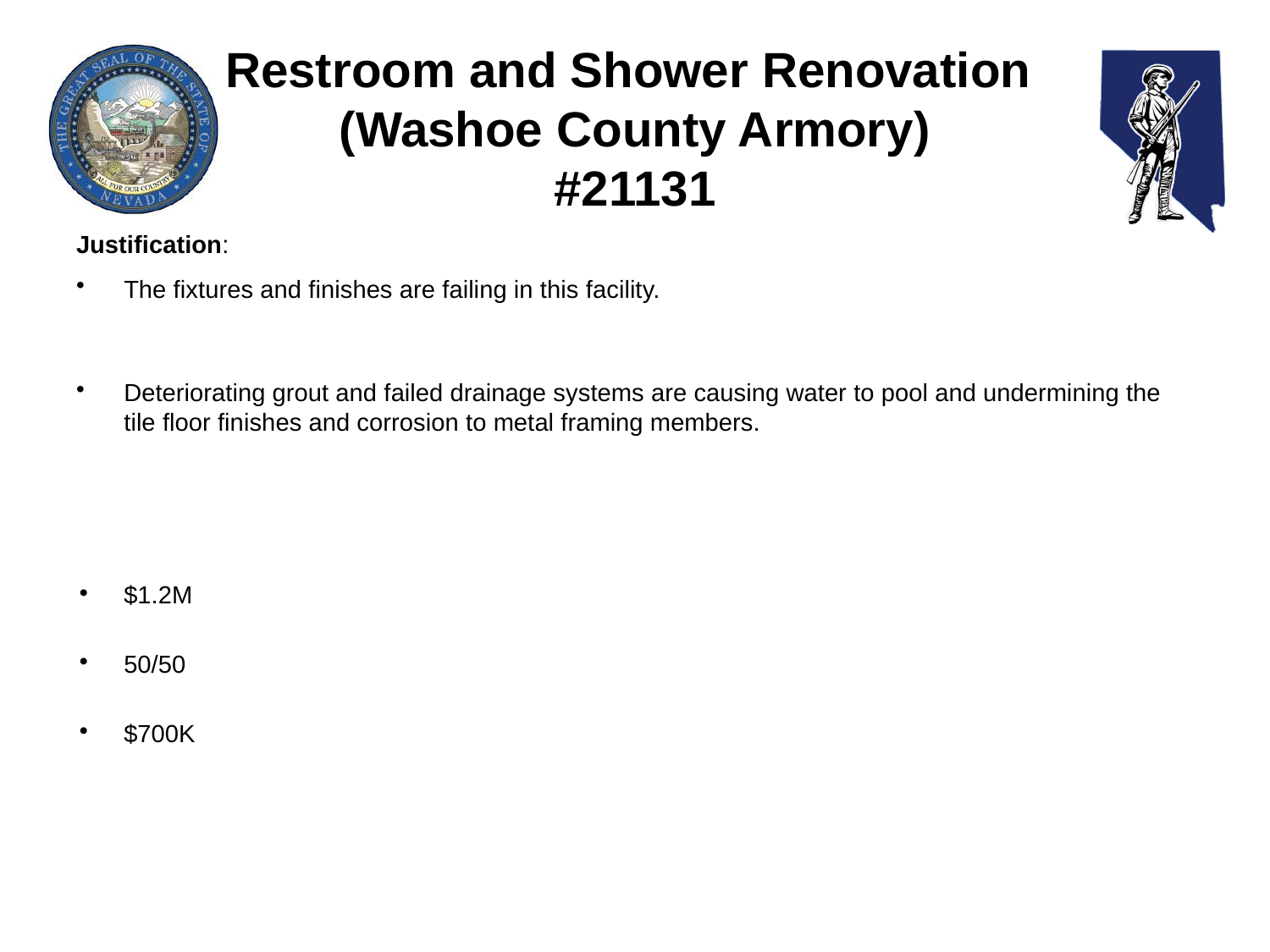

# Restroom and Shower Renovation (Washoe County Armory) #21131
Justification:
The fixtures and finishes are failing in this facility.

Deteriorating grout and failed drainage systems are causing water to pool and undermining the tile floor finishes and corrosion to metal framing members.

$1.2M

50/50

$700K